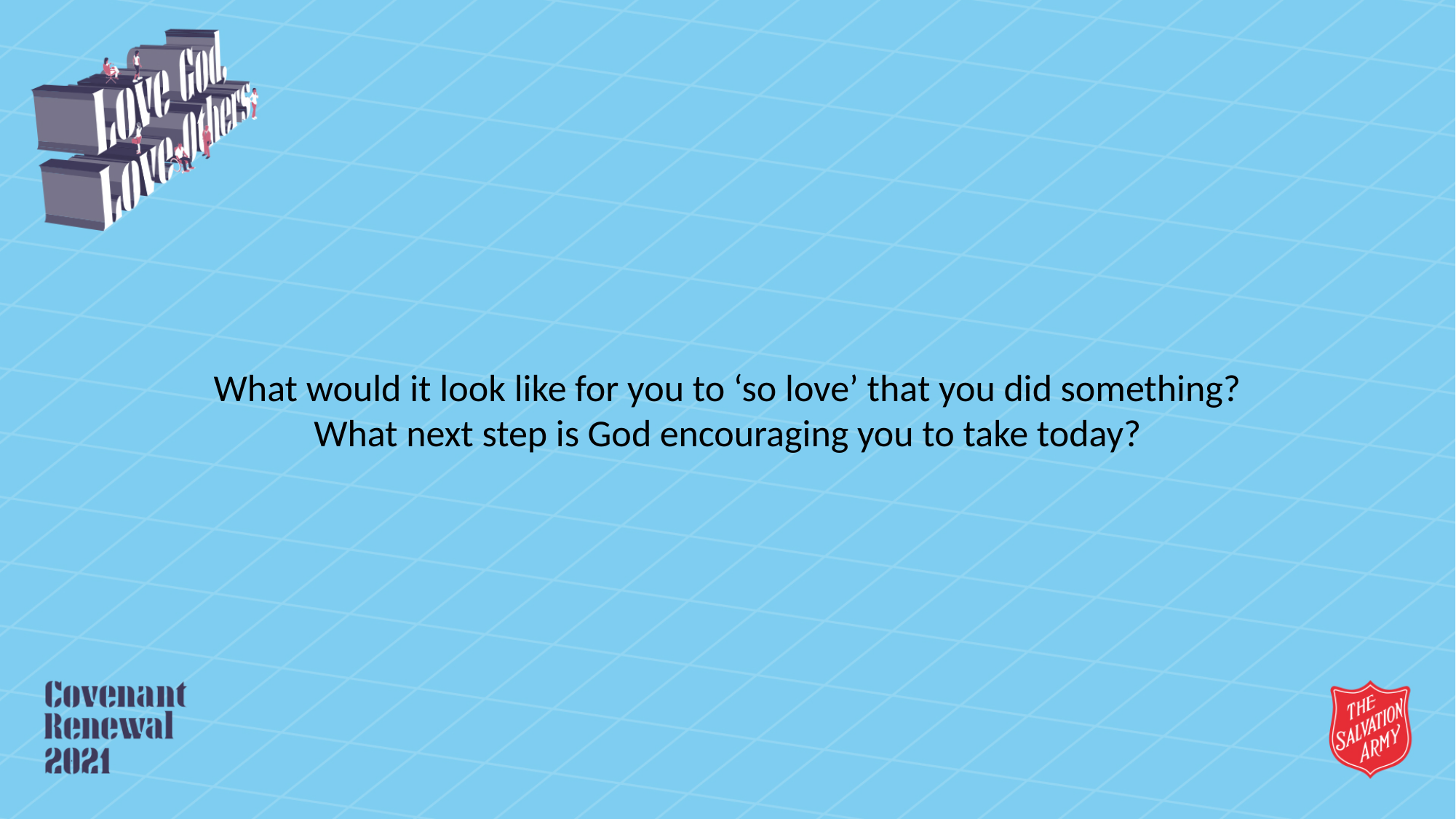

What would it look like for you to ‘so love’ that you did something?
What next step is God encouraging you to take today?